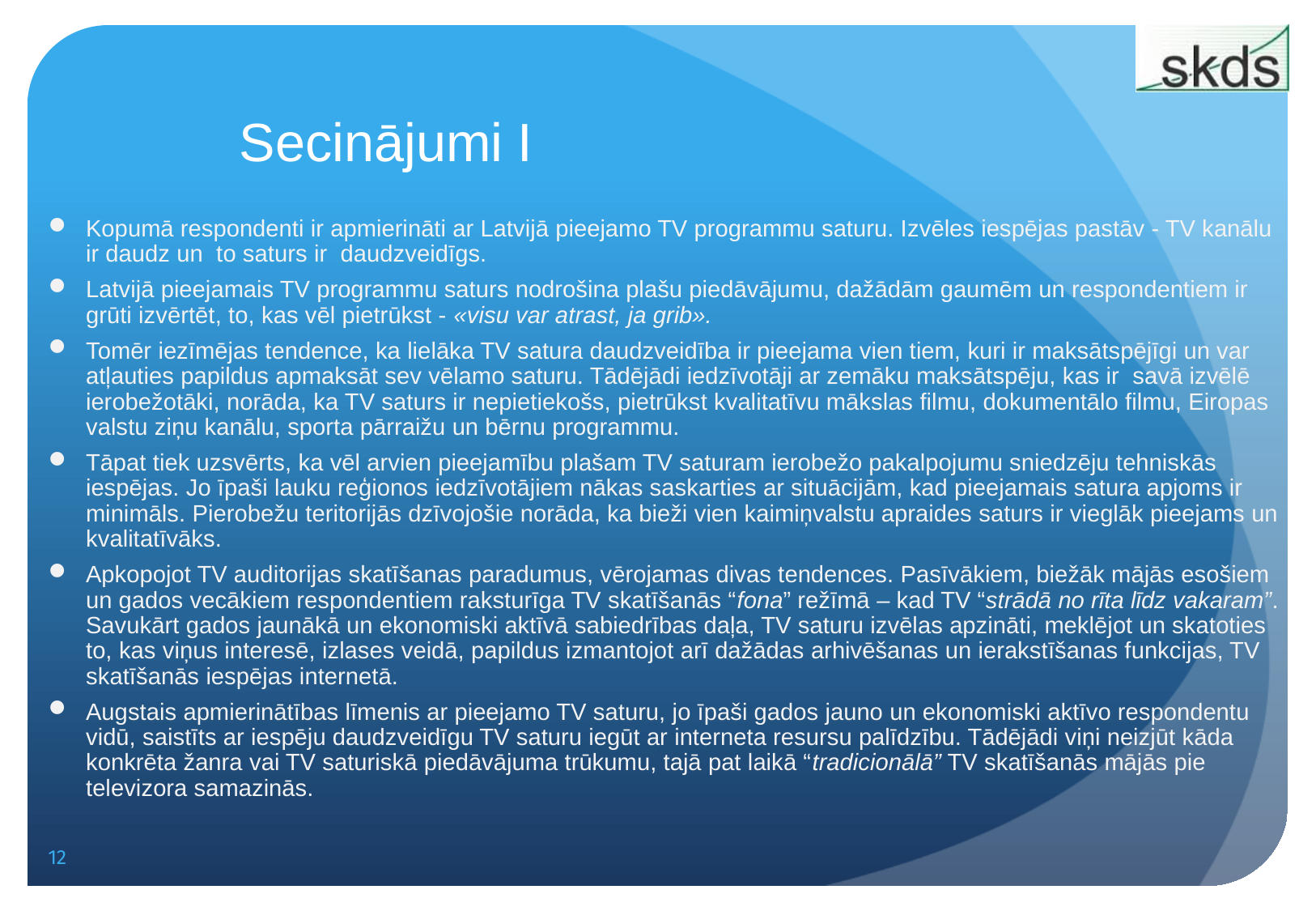

# Secinājumi I
Kopumā respondenti ir apmierināti ar Latvijā pieejamo TV programmu saturu. Izvēles iespējas pastāv - TV kanālu ir daudz un  to saturs ir  daudzveidīgs.
Latvijā pieejamais TV programmu saturs nodrošina plašu piedāvājumu, dažādām gaumēm un respondentiem ir grūti izvērtēt, to, kas vēl pietrūkst - «visu var atrast, ja grib».
Tomēr iezīmējas tendence, ka lielāka TV satura daudzveidība ir pieejama vien tiem, kuri ir maksātspējīgi un var atļauties papildus apmaksāt sev vēlamo saturu. Tādējādi iedzīvotāji ar zemāku maksātspēju, kas ir  savā izvēlē ierobežotāki, norāda, ka TV saturs ir nepietiekošs, pietrūkst kvalitatīvu mākslas filmu, dokumentālo filmu, Eiropas valstu ziņu kanālu, sporta pārraižu un bērnu programmu.
Tāpat tiek uzsvērts, ka vēl arvien pieejamību plašam TV saturam ierobežo pakalpojumu sniedzēju tehniskās iespējas. Jo īpaši lauku reģionos iedzīvotājiem nākas saskarties ar situācijām, kad pieejamais satura apjoms ir minimāls. Pierobežu teritorijās dzīvojošie norāda, ka bieži vien kaimiņvalstu apraides saturs ir vieglāk pieejams un kvalitatīvāks.
Apkopojot TV auditorijas skatīšanas paradumus, vērojamas divas tendences. Pasīvākiem, biežāk mājās esošiem un gados vecākiem respondentiem raksturīga TV skatīšanās “fona” režīmā – kad TV “strādā no rīta līdz vakaram”. Savukārt gados jaunākā un ekonomiski aktīvā sabiedrības daļa, TV saturu izvēlas apzināti, meklējot un skatoties to, kas viņus interesē, izlases veidā, papildus izmantojot arī dažādas arhivēšanas un ierakstīšanas funkcijas, TV skatīšanās iespējas internetā.
Augstais apmierinātības līmenis ar pieejamo TV saturu, jo īpaši gados jauno un ekonomiski aktīvo respondentu vidū, saistīts ar iespēju daudzveidīgu TV saturu iegūt ar interneta resursu palīdzību. Tādējādi viņi neizjūt kāda konkrēta žanra vai TV saturiskā piedāvājuma trūkumu, tajā pat laikā “tradicionālā” TV skatīšanās mājās pie televizora samazinās.
12